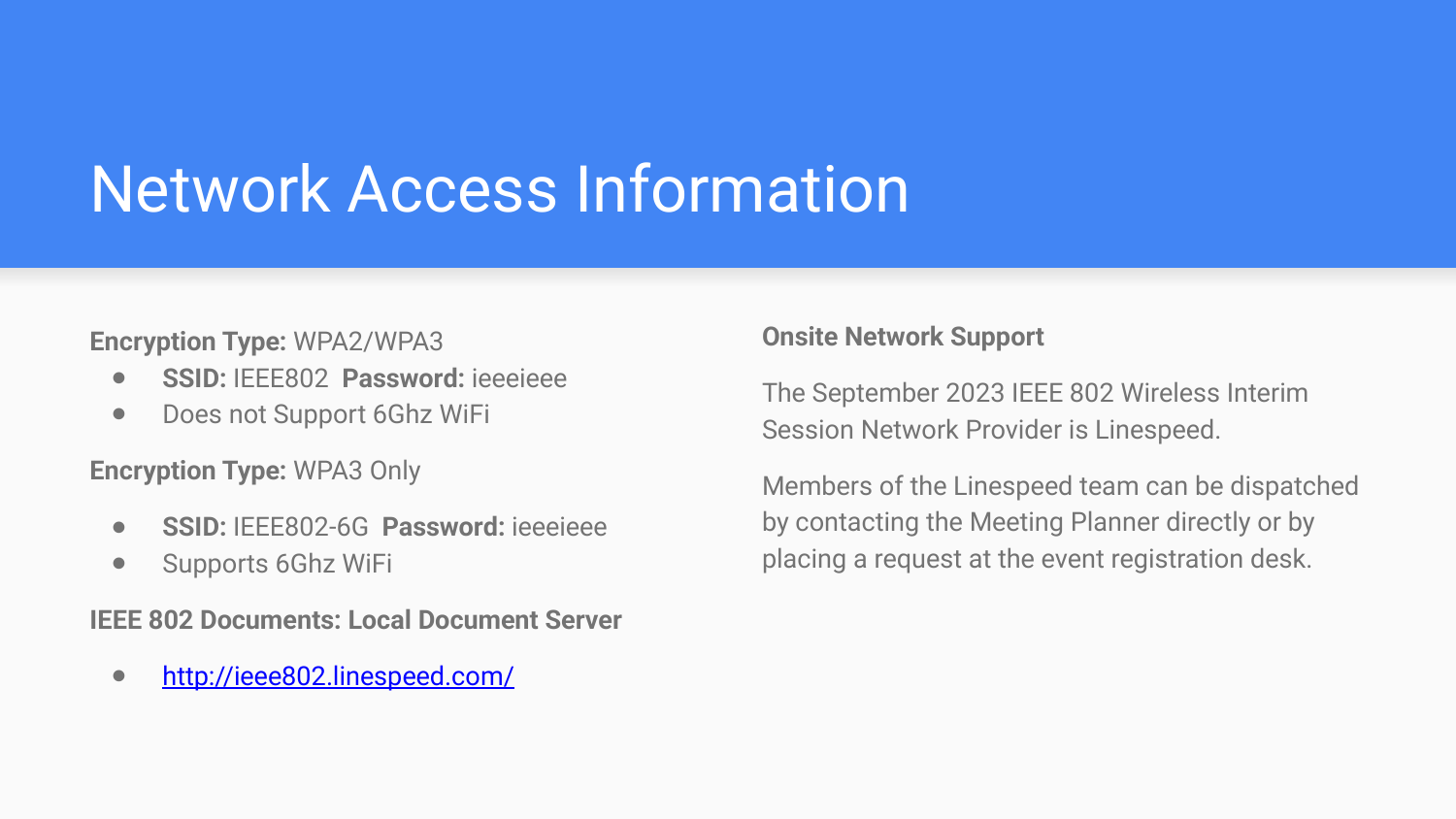

# Network Access Information
Encryption Type: WPA2/WPA3
SSID: IEEE802  Password: ieeeieee
Does not Support 6Ghz WiFi
Encryption Type: WPA3 Only
SSID: IEEE802-6G  Password: ieeeieee
Supports 6Ghz WiFi
IEEE 802 Documents: Local Document Server
http://ieee802.linespeed.com/
Onsite Network Support
The September 2023 IEEE 802 Wireless Interim Session Network Provider is Linespeed.
Members of the Linespeed team can be dispatched by contacting the Meeting Planner directly or by placing a request at the event registration desk.